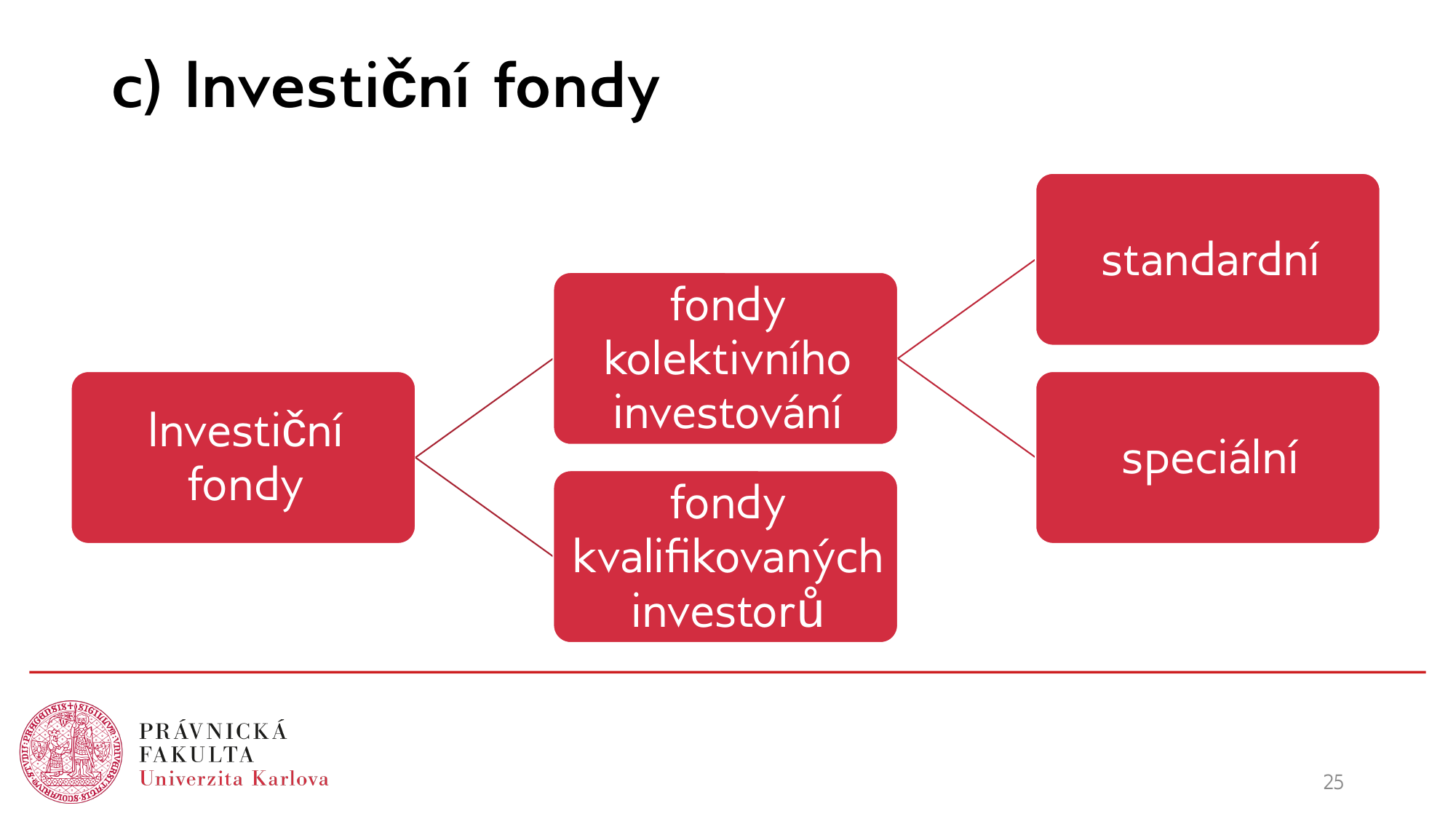

# c) Investiční fondy
Investiční fondy

fondy kolektivního investování

standardní

speciální

fondy kvalifikovaných investorů
25